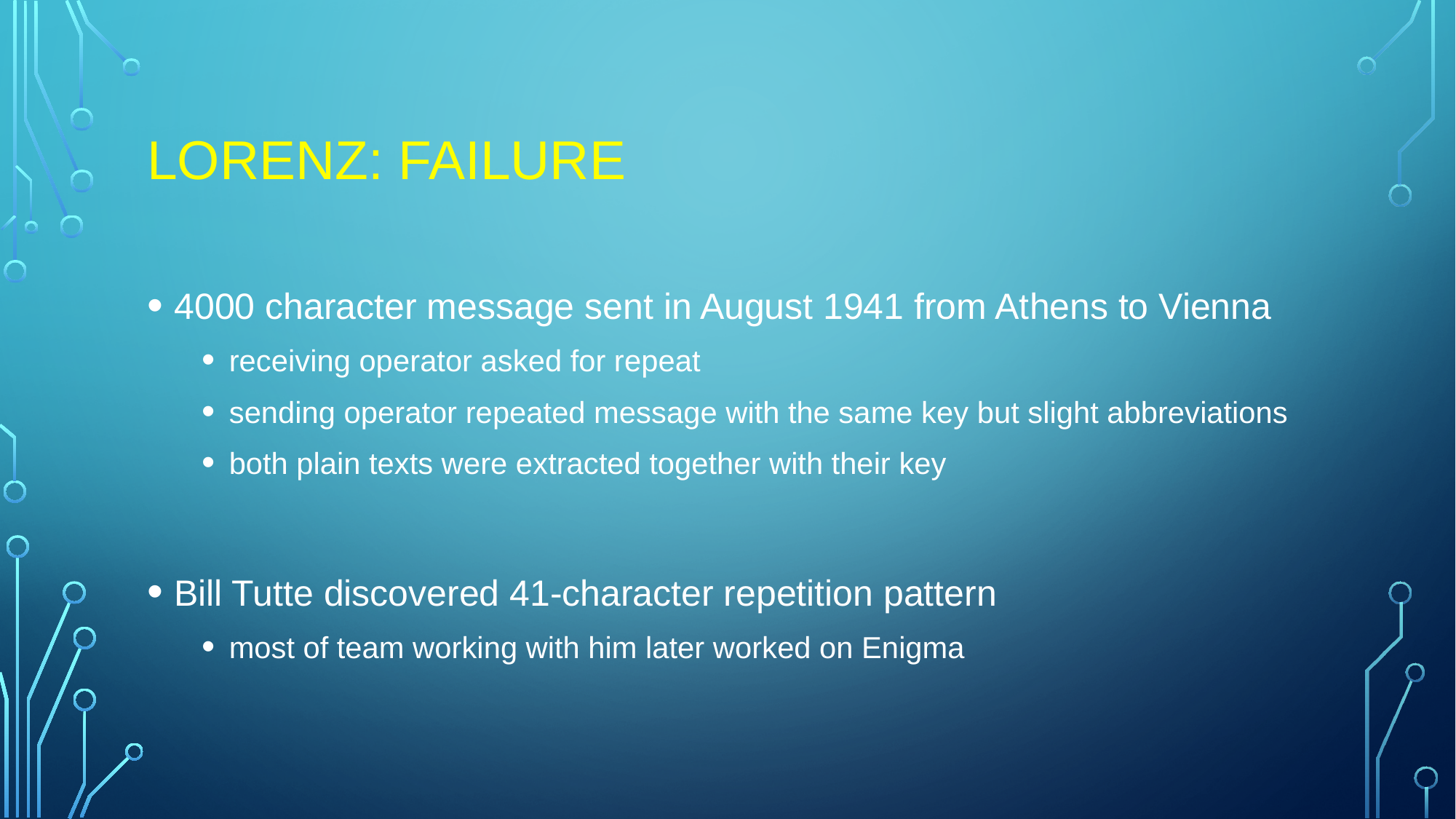

# Lorenz: Failure
4000 character message sent in August 1941 from Athens to Vienna
receiving operator asked for repeat
sending operator repeated message with the same key but slight abbreviations
both plain texts were extracted together with their key

Bill Tutte discovered 41-character repetition pattern
most of team working with him later worked on Enigma